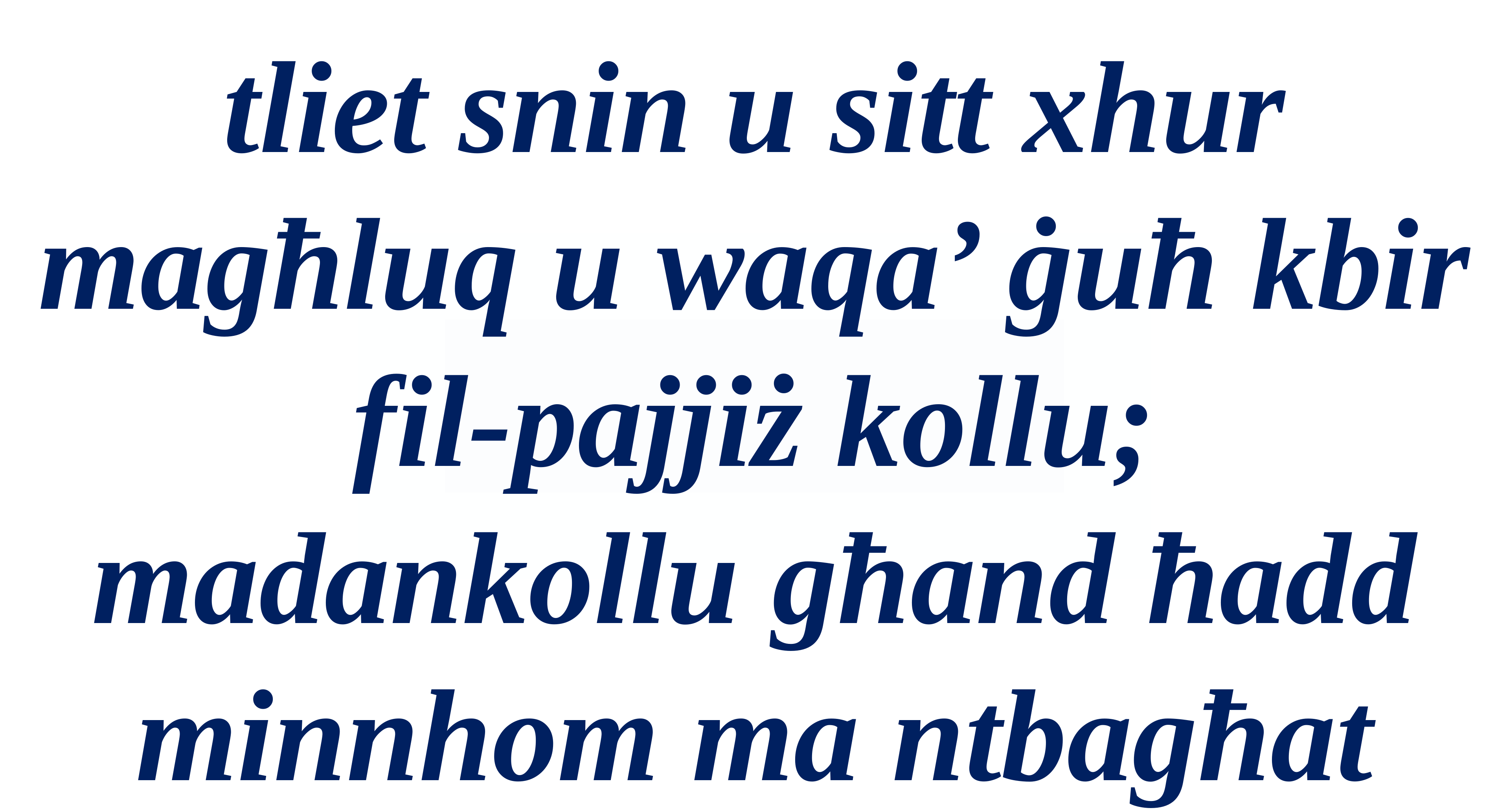

tliet snin u sitt xhur magħluq u waqa’ ġuħ kbir fil-pajjiż kollu; madankollu għand ħadd minnhom ma ntbagħat